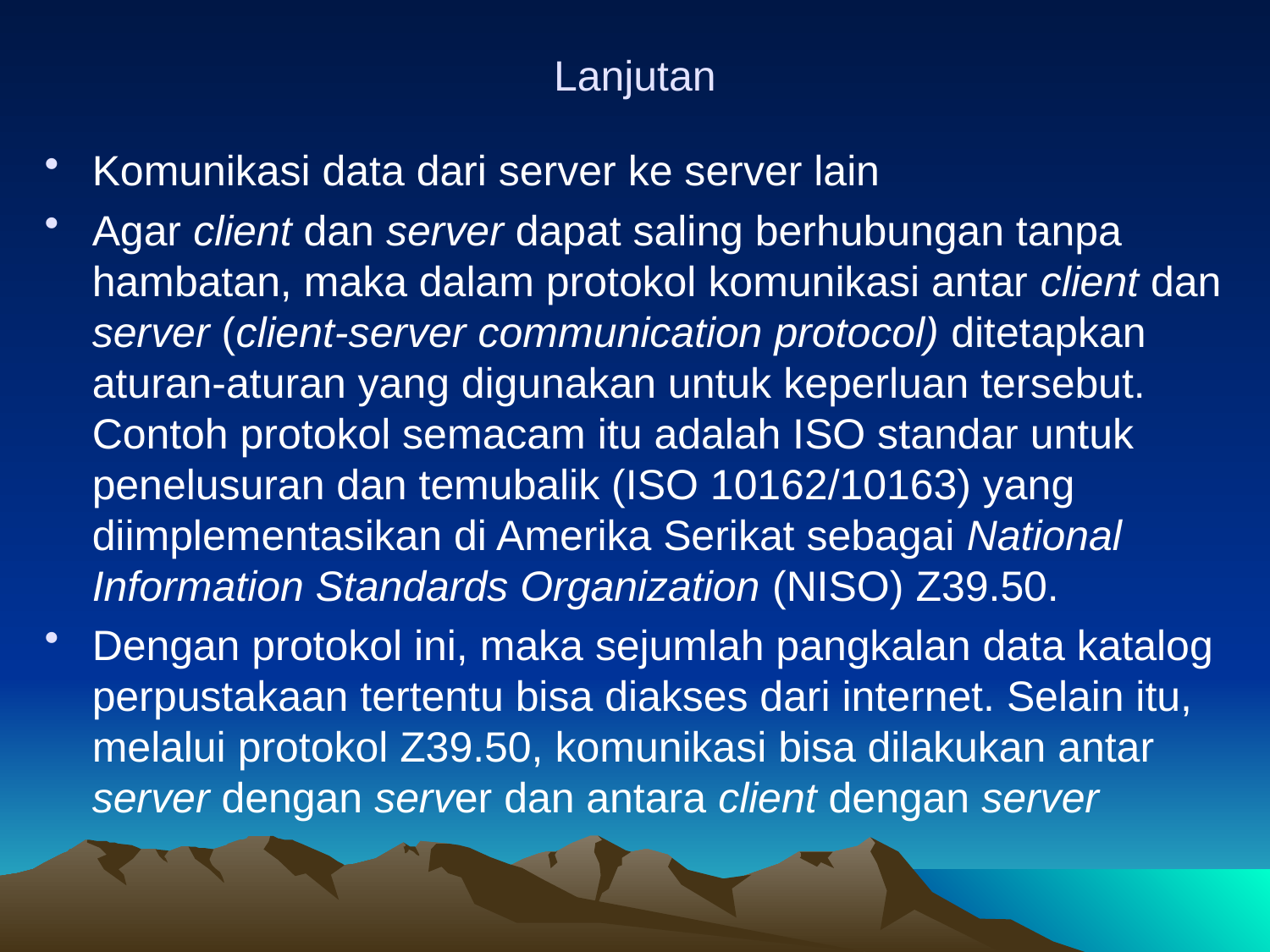

# Lanjutan
Komunikasi data dari server ke server lain
Agar client dan server dapat saling berhubungan tanpa hambatan, maka dalam protokol komunikasi antar client dan server (client-server communication protocol) ditetapkan aturan-aturan yang digunakan untuk keperluan tersebut. Contoh protokol semacam itu adalah ISO standar untuk penelusuran dan temubalik (ISO 10162/10163) yang diimplementasikan di Amerika Serikat sebagai National Information Standards Organization (NISO) Z39.50.
Dengan protokol ini, maka sejumlah pangkalan data katalog perpustakaan tertentu bisa diakses dari internet. Selain itu, melalui protokol Z39.50, komunikasi bisa dilakukan antar server dengan server dan antara client dengan server